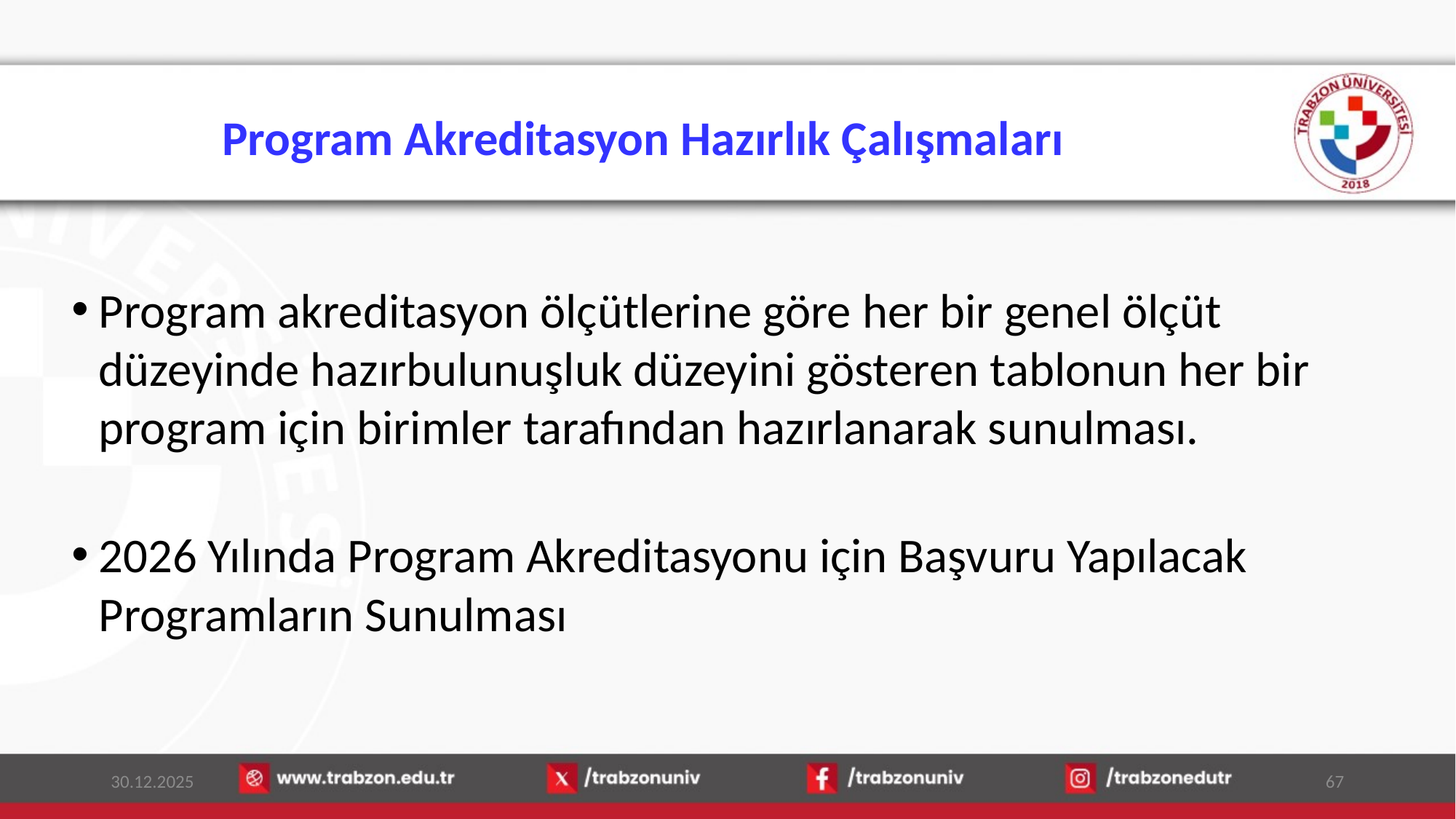

# Program Akreditasyon Hazırlık Çalışmaları
Program akreditasyon ölçütlerine göre her bir genel ölçüt düzeyinde hazırbulunuşluk düzeyini gösteren tablonun her bir program için birimler tarafından hazırlanarak sunulması.

2026 Yılında Program Akreditasyonu için Başvuru Yapılacak Programların Sunulması
30.12.2025
67